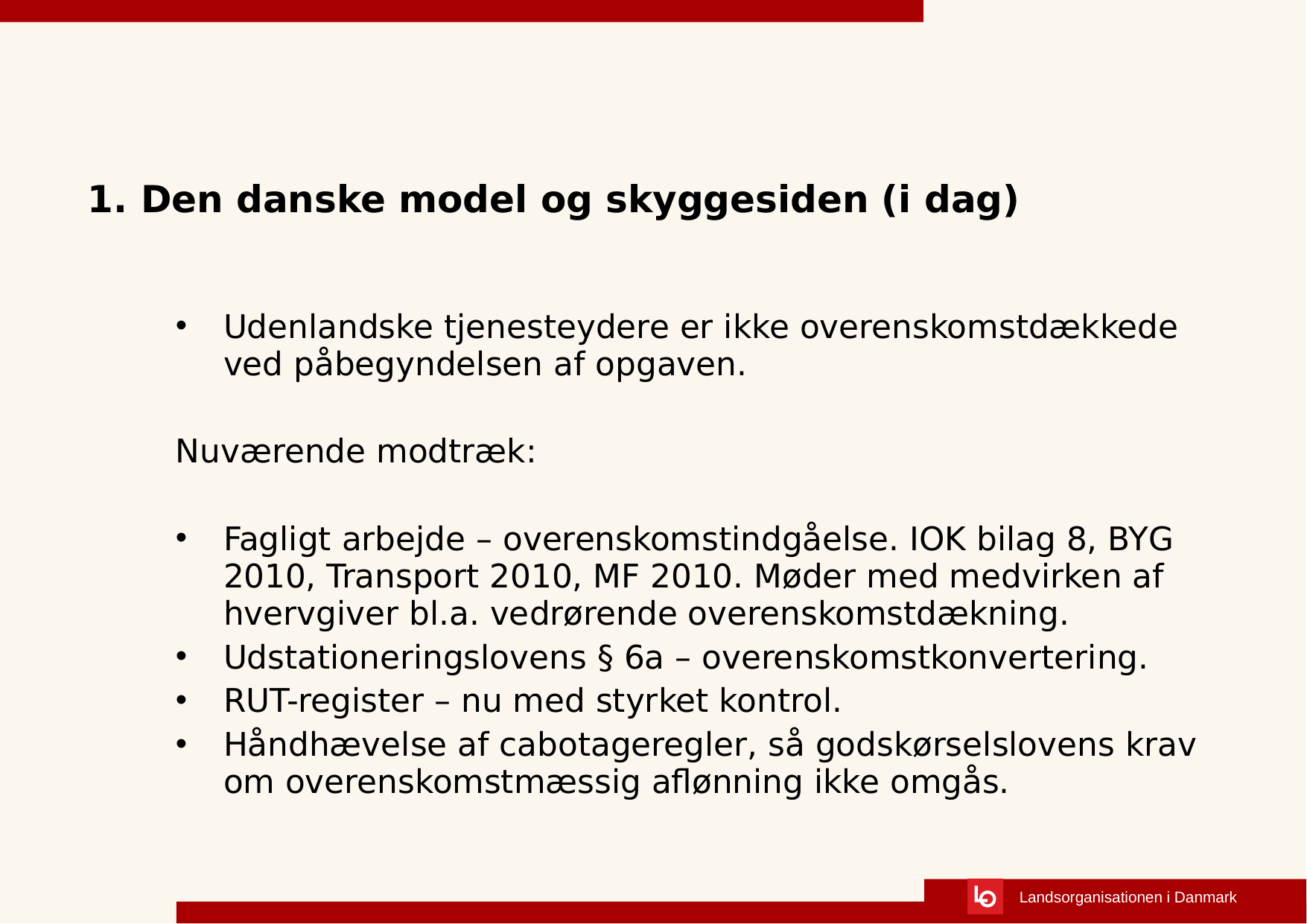

# 1. Den danske model og skyggesiden (i dag)
Udenlandske tjenesteydere er ikke overenskomstdækkede ved påbegyndelsen af opgaven.

Nuværende modtræk:

Fagligt arbejde – overenskomstindgåelse. IOK bilag 8, BYG 2010, Transport 2010, MF 2010. Møder med medvirken af hvervgiver bl.a. vedrørende overenskomstdækning.
Udstationeringslovens § 6a – overenskomstkonvertering.
RUT-register – nu med styrket kontrol.
Håndhævelse af cabotageregler, så godskørselslovens krav om overenskomstmæssig aflønning ikke omgås.